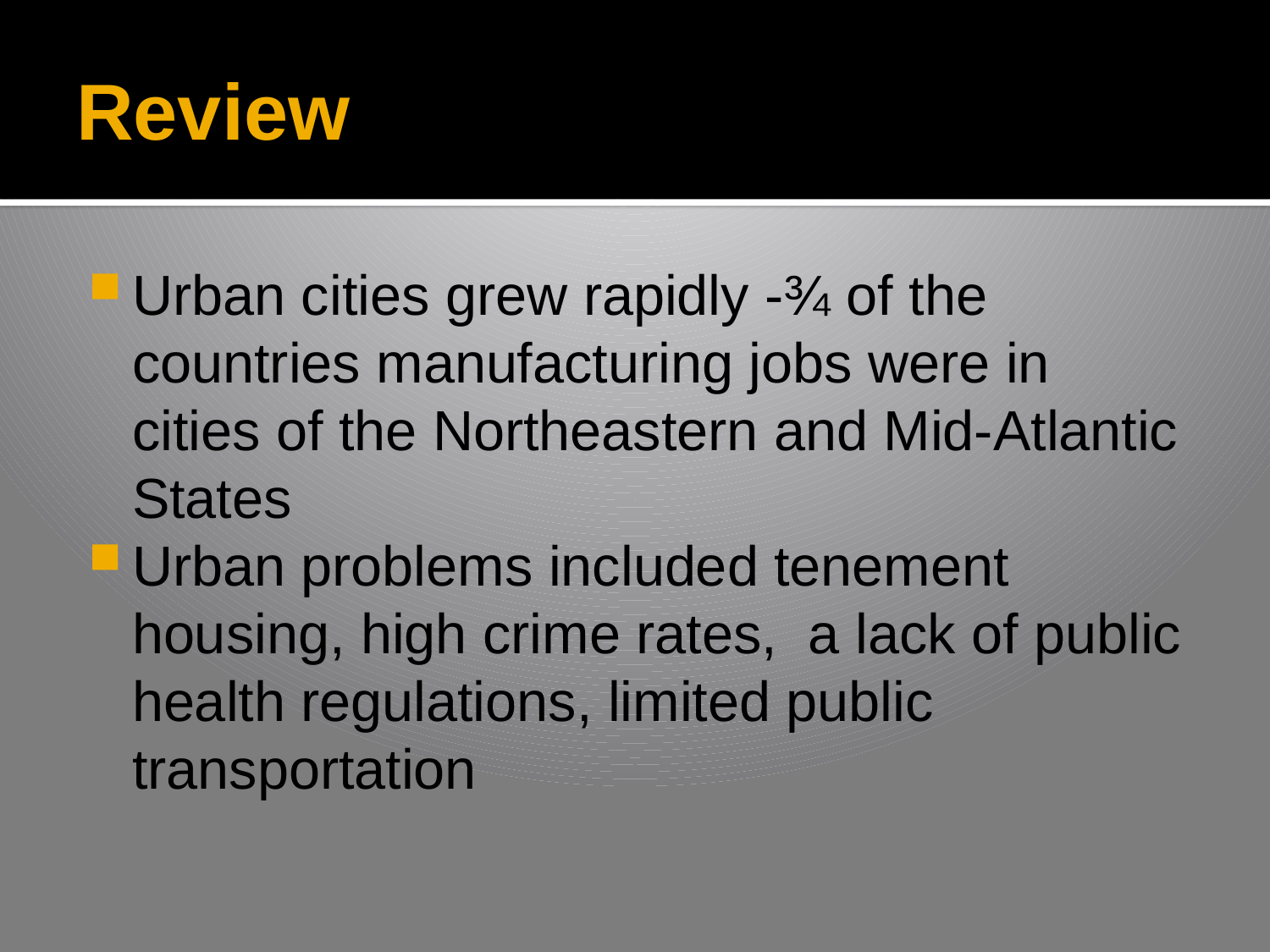

# Review
Urban cities grew rapidly -¾ of the countries manufacturing jobs were in cities of the Northeastern and Mid-Atlantic States
Urban problems included tenement housing, high crime rates,  a lack of public health regulations, limited public transportation